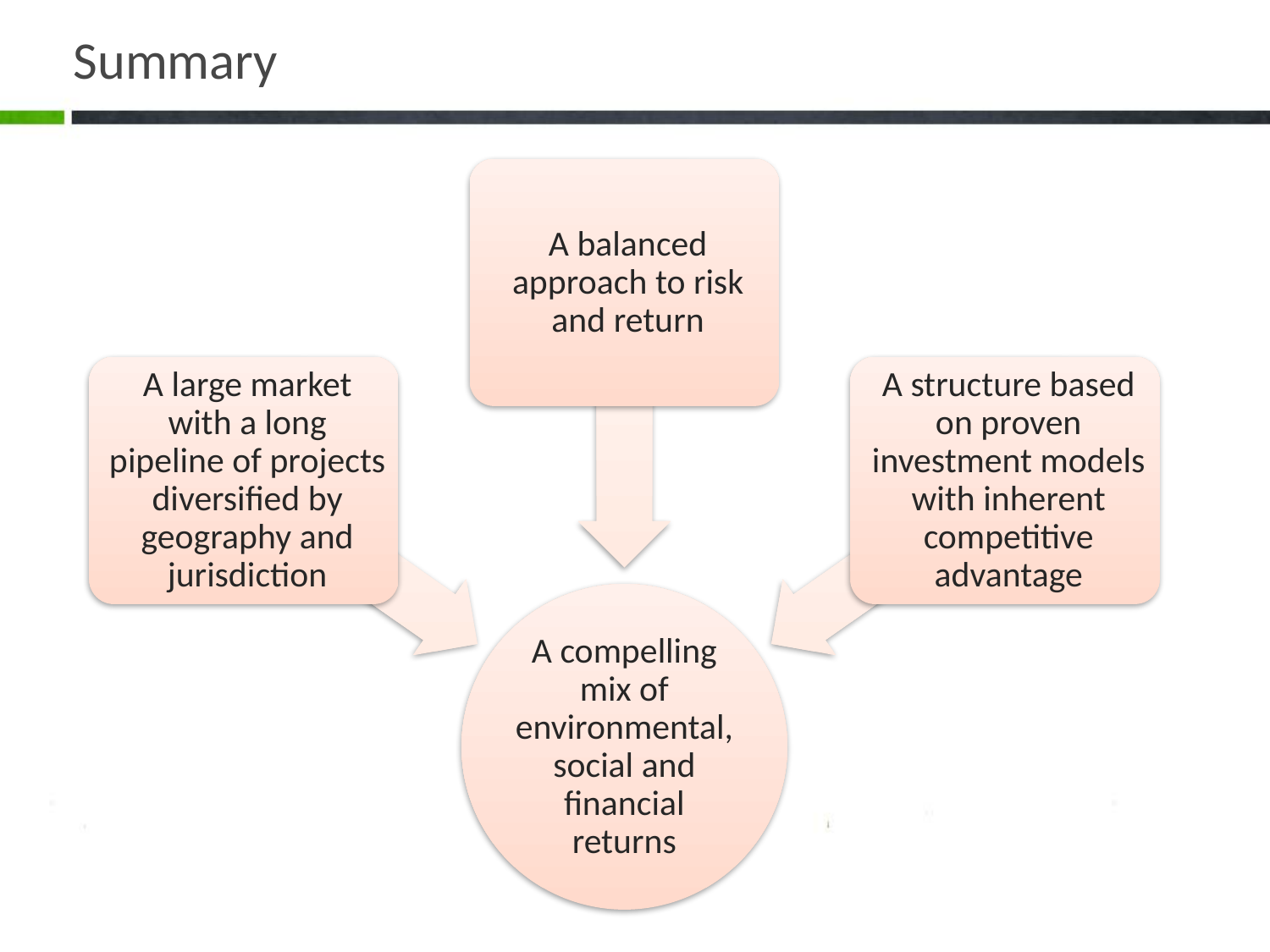

# Summary
A compelling mix of environmental, social and financial returns
A large market with a long pipeline of projects diversified by geography and jurisdiction
A balanced approach to risk and return
A structure based on proven investment models with inherent competitive advantage